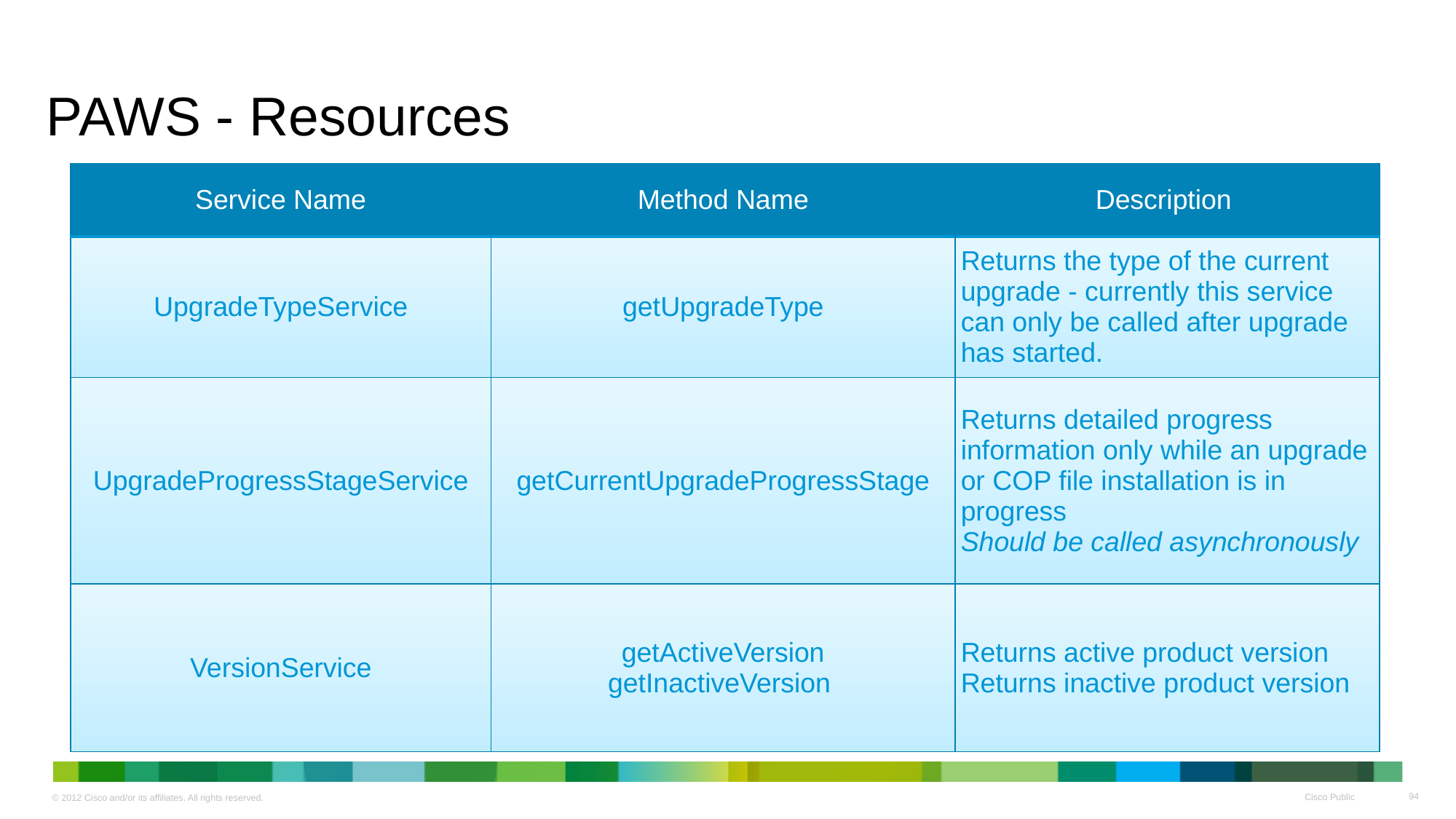

# PAWS - Resources
| Service Name | Method Name | Description |
| --- | --- | --- |
| UpgradeTypeService | getUpgradeType | Returns the type of the current upgrade - currently this service can only be called after upgrade has started. |
| UpgradeProgressStageService | getCurrentUpgradeProgressStage | Returns detailed progress information only while an upgrade or COP file installation is in progress Should be called asynchronously |
| VersionService | getActiveVersion getInactiveVersion | Returns active product version Returns inactive product version |